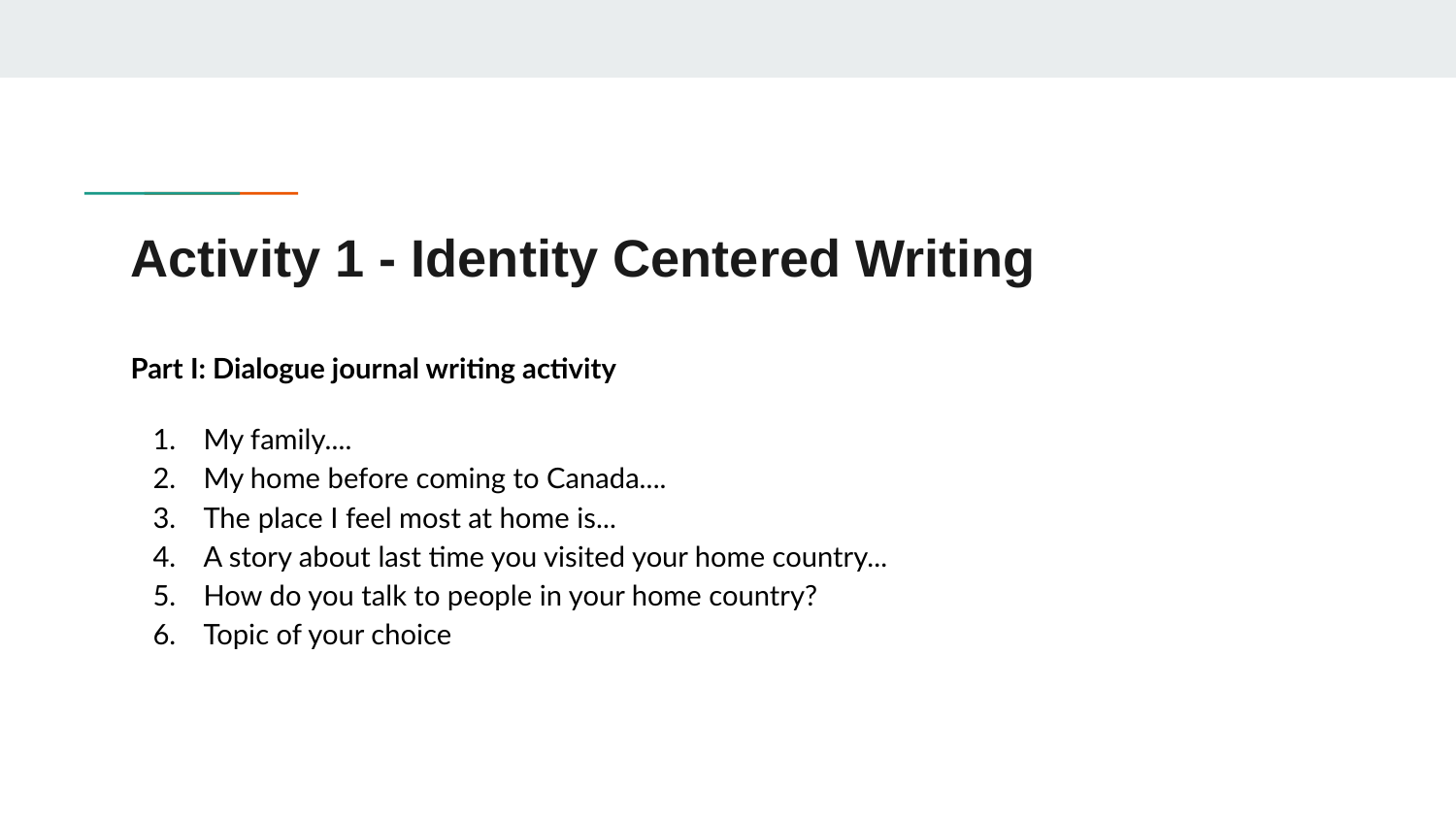

# Activity 1 - Identity Centered Writing
Part I: Dialogue journal writing activity
My family....
My home before coming to Canada....
The place I feel most at home is...
A story about last time you visited your home country...
How do you talk to people in your home country?
Topic of your choice